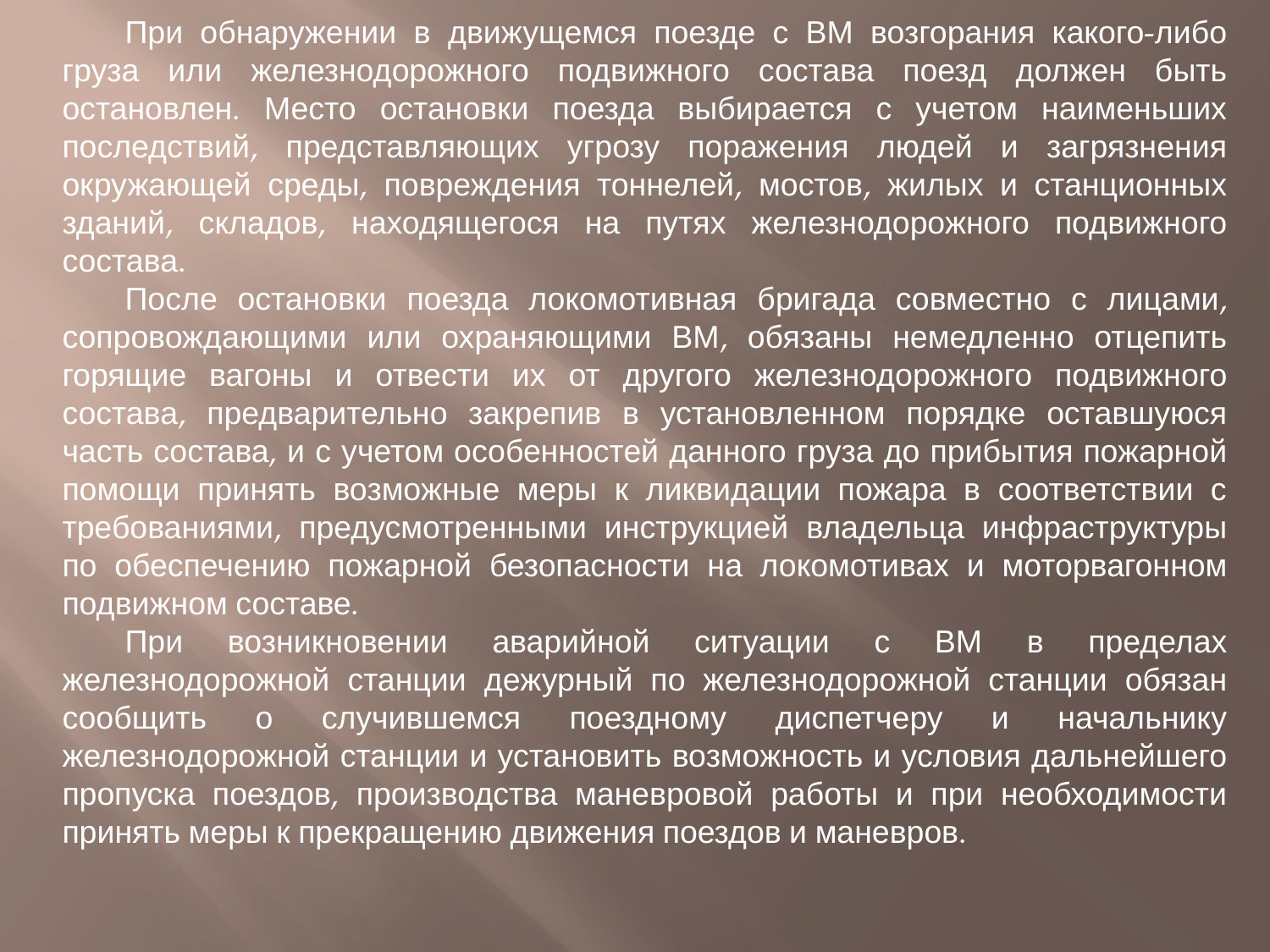

При обнаружении в движущемся поезде с ВМ возгорания какого-либо груза или железнодорожного подвижного состава поезд должен быть остановлен. Место остановки поезда выбирается с учетом наименьших последствий, представляющих угрозу поражения людей и загрязнения окружающей среды, повреждения тоннелей, мостов, жилых и станционных зданий, складов, находящегося на путях железнодорожного подвижного состава.
После остановки поезда локомотивная бригада совместно с лицами, сопровождающими или охраняющими ВМ, обязаны немедленно отцепить горящие вагоны и отвести их от другого железнодорожного подвижного состава, предварительно закрепив в установленном порядке оставшуюся часть состава, и с учетом особенностей данного груза до прибытия пожарной помощи принять возможные меры к ликвидации пожара в соответствии с требованиями, предусмотренными инструкцией владельца инфраструктуры по обеспечению пожарной безопасности на локомотивах и моторвагонном подвижном составе.
При возникновении аварийной ситуации с ВМ в пределах железнодорожной станции дежурный по железнодорожной станции обязан сообщить о случившемся поездному диспетчеру и начальнику железнодорожной станции и установить возможность и условия дальнейшего пропуска поездов, производства маневровой работы и при необходимости принять меры к прекращению движения поездов и маневров.